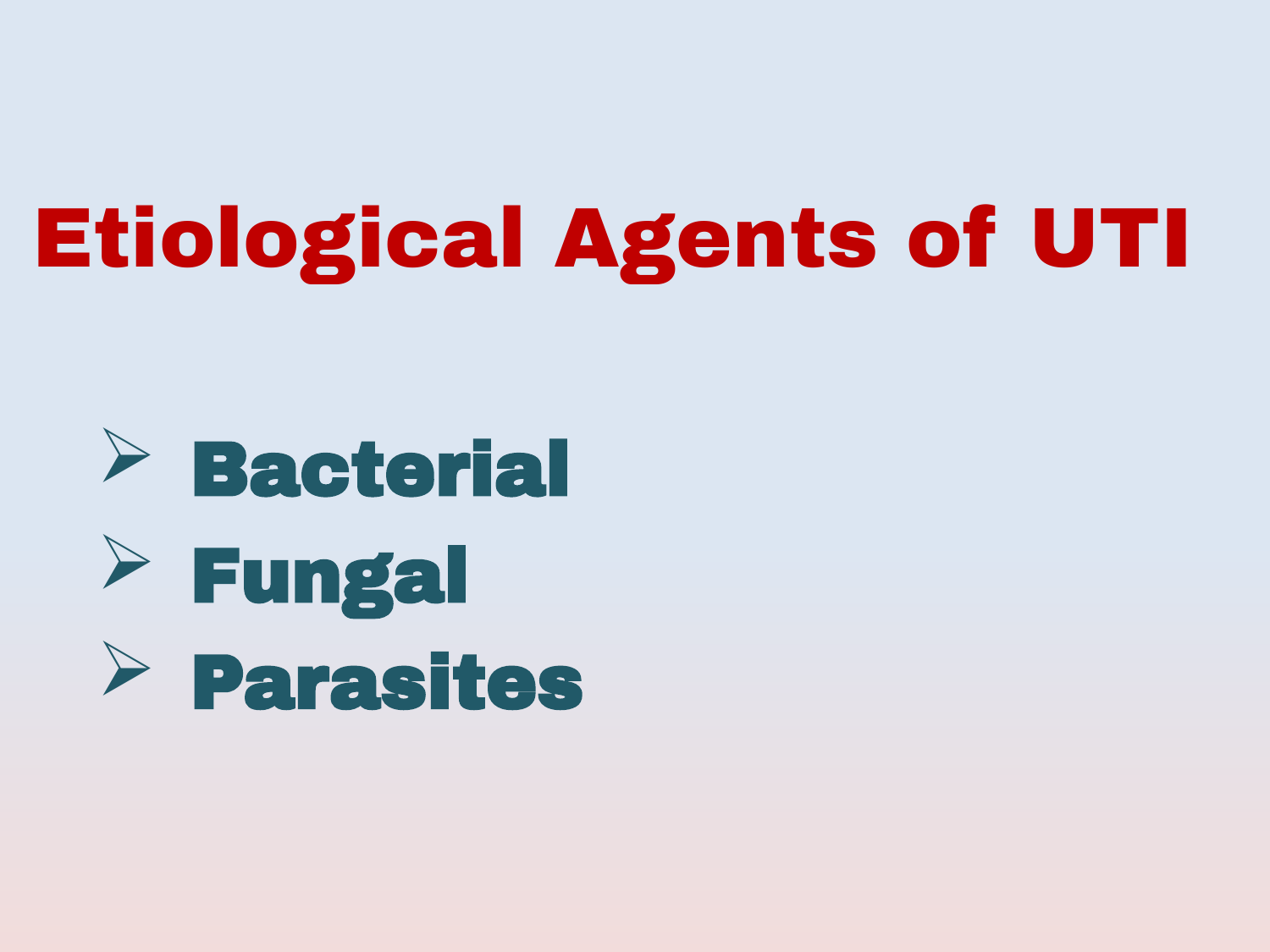

# Etiological Agents of UTI
Bacterial
Fungal
Parasites